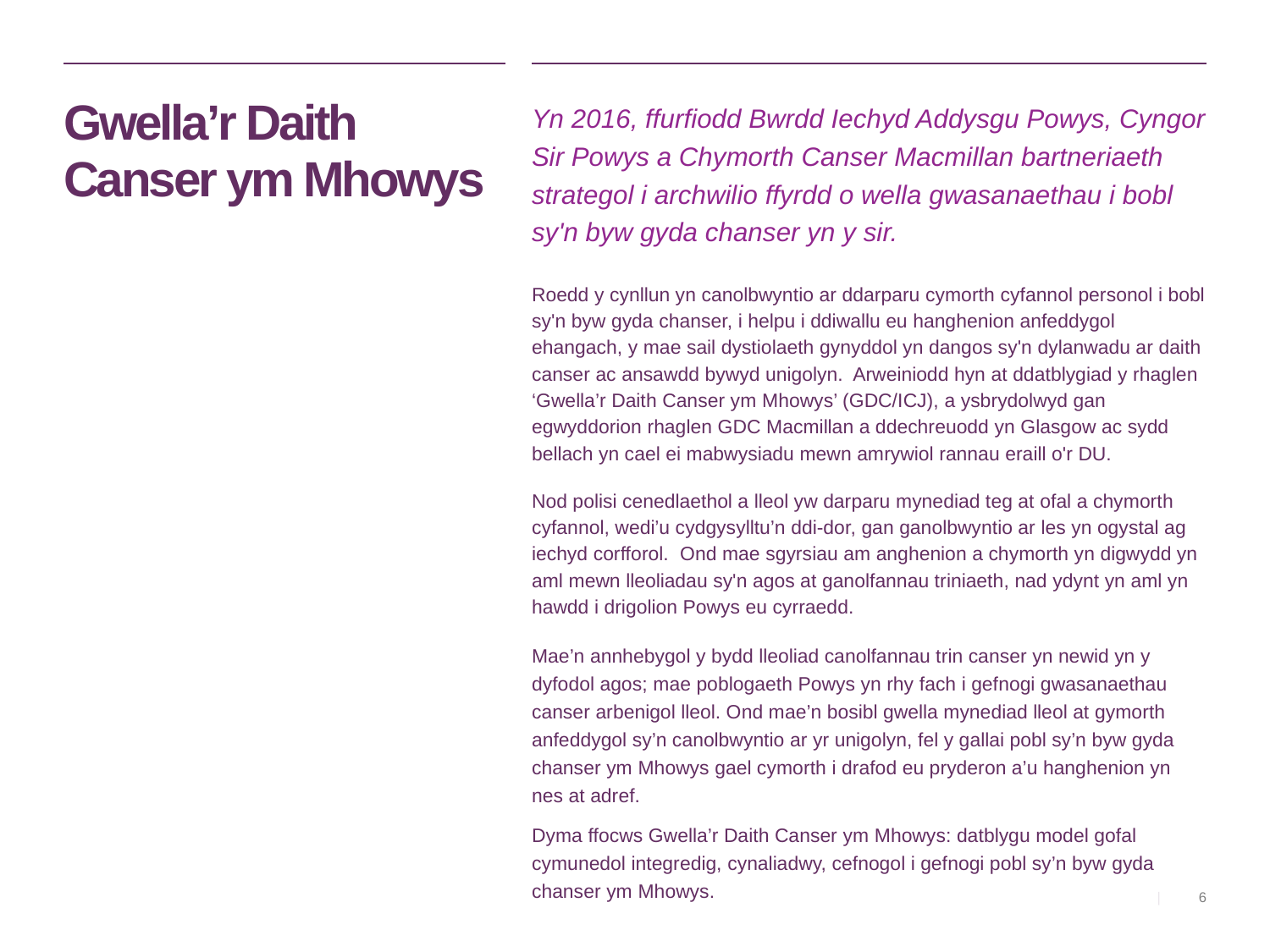

# Gwella’r Daith Canser ym Mhowys
Yn 2016, ffurfiodd Bwrdd Iechyd Addysgu Powys, Cyngor Sir Powys a Chymorth Canser Macmillan bartneriaeth strategol i archwilio ffyrdd o wella gwasanaethau i bobl sy'n byw gyda chanser yn y sir.
Roedd y cynllun yn canolbwyntio ar ddarparu cymorth cyfannol personol i bobl sy'n byw gyda chanser, i helpu i ddiwallu eu hanghenion anfeddygol ehangach, y mae sail dystiolaeth gynyddol yn dangos sy'n dylanwadu ar daith canser ac ansawdd bywyd unigolyn.  Arweiniodd hyn at ddatblygiad y rhaglen ‘Gwella’r Daith Canser ym Mhowys’ (GDC/ICJ), a ysbrydolwyd gan egwyddorion rhaglen GDC Macmillan a ddechreuodd yn Glasgow ac sydd bellach yn cael ei mabwysiadu mewn amrywiol rannau eraill o'r DU.
Nod polisi cenedlaethol a lleol yw darparu mynediad teg at ofal a chymorth cyfannol, wedi’u cydgysylltu’n ddi-dor, gan ganolbwyntio ar les yn ogystal ag iechyd corfforol.  Ond mae sgyrsiau am anghenion a chymorth yn digwydd yn aml mewn lleoliadau sy'n agos at ganolfannau triniaeth, nad ydynt yn aml yn hawdd i drigolion Powys eu cyrraedd.
Mae’n annhebygol y bydd lleoliad canolfannau trin canser yn newid yn y dyfodol agos; mae poblogaeth Powys yn rhy fach i gefnogi gwasanaethau canser arbenigol lleol. Ond mae’n bosibl gwella mynediad lleol at gymorth anfeddygol sy’n canolbwyntio ar yr unigolyn, fel y gallai pobl sy’n byw gyda chanser ym Mhowys gael cymorth i drafod eu pryderon a’u hanghenion yn nes at adref.
Dyma ffocws Gwella’r Daith Canser ym Mhowys: datblygu model gofal cymunedol integredig, cynaliadwy, cefnogol i gefnogi pobl sy’n byw gyda chanser ym Mhowys.